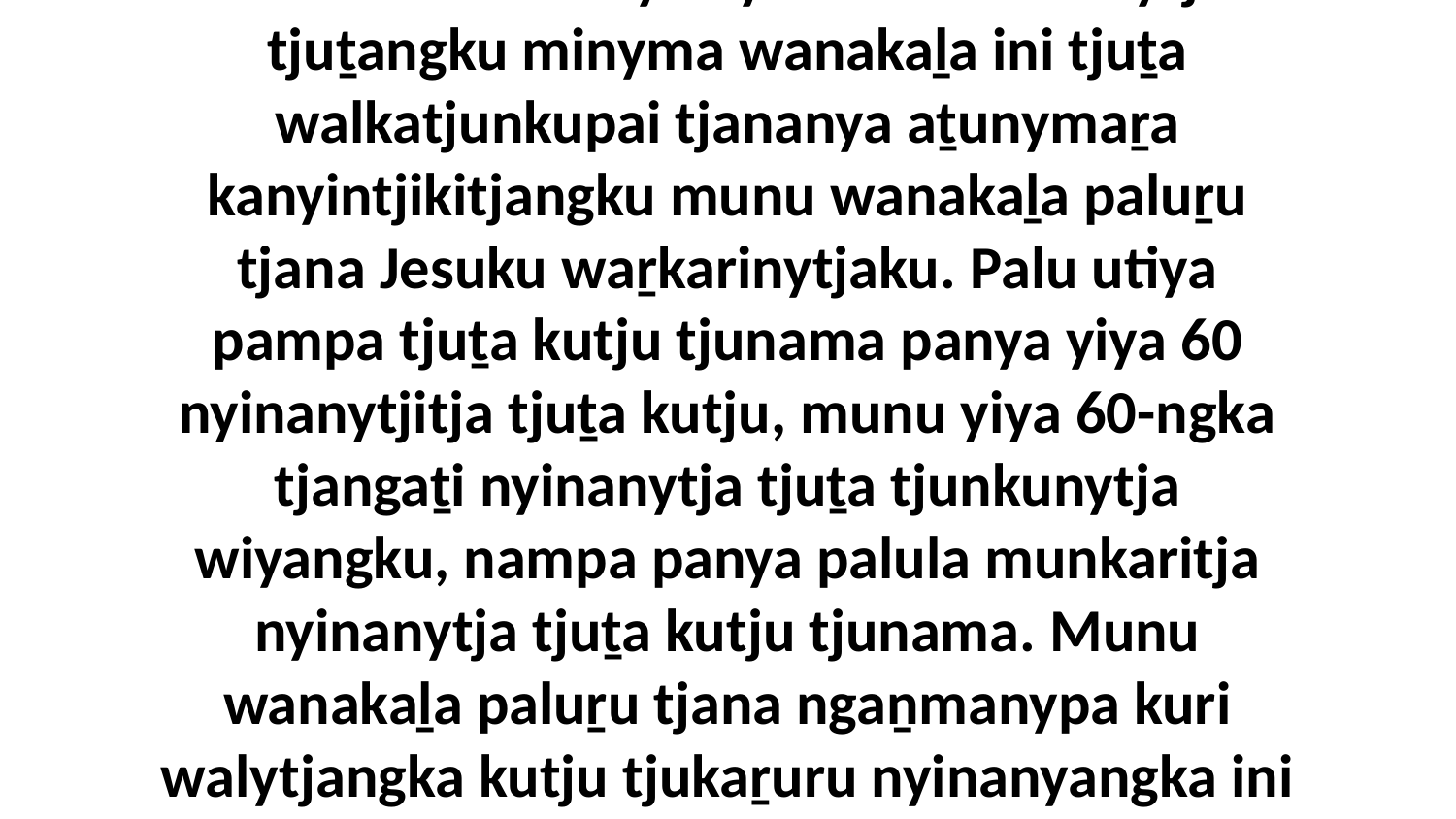

9 Palu kulila! Panya nyura Jesuku walytja tjuṯangku minyma wanakaḻa ini tjuṯa walkatjunkupai tjananya aṯunymaṟa kanyintjikitjangku munu wanakaḻa paluṟu tjana Jesuku waṟkarinytjaku. Palu utiya pampa tjuṯa kutju tjunama panya yiya 60 nyinanytjitja tjuṯa kutju, munu yiya 60-ngka tjangaṯi nyinanytja tjuṯa tjunkunytja wiyangku, nampa panya palula munkaritja nyinanytja tjuṯa kutju tjunama. Munu wanakaḻa paluṟu tjana ngaṉmanypa kuri walytjangka kutju tjukaṟuru nyinanyangka ini walkatjunama.